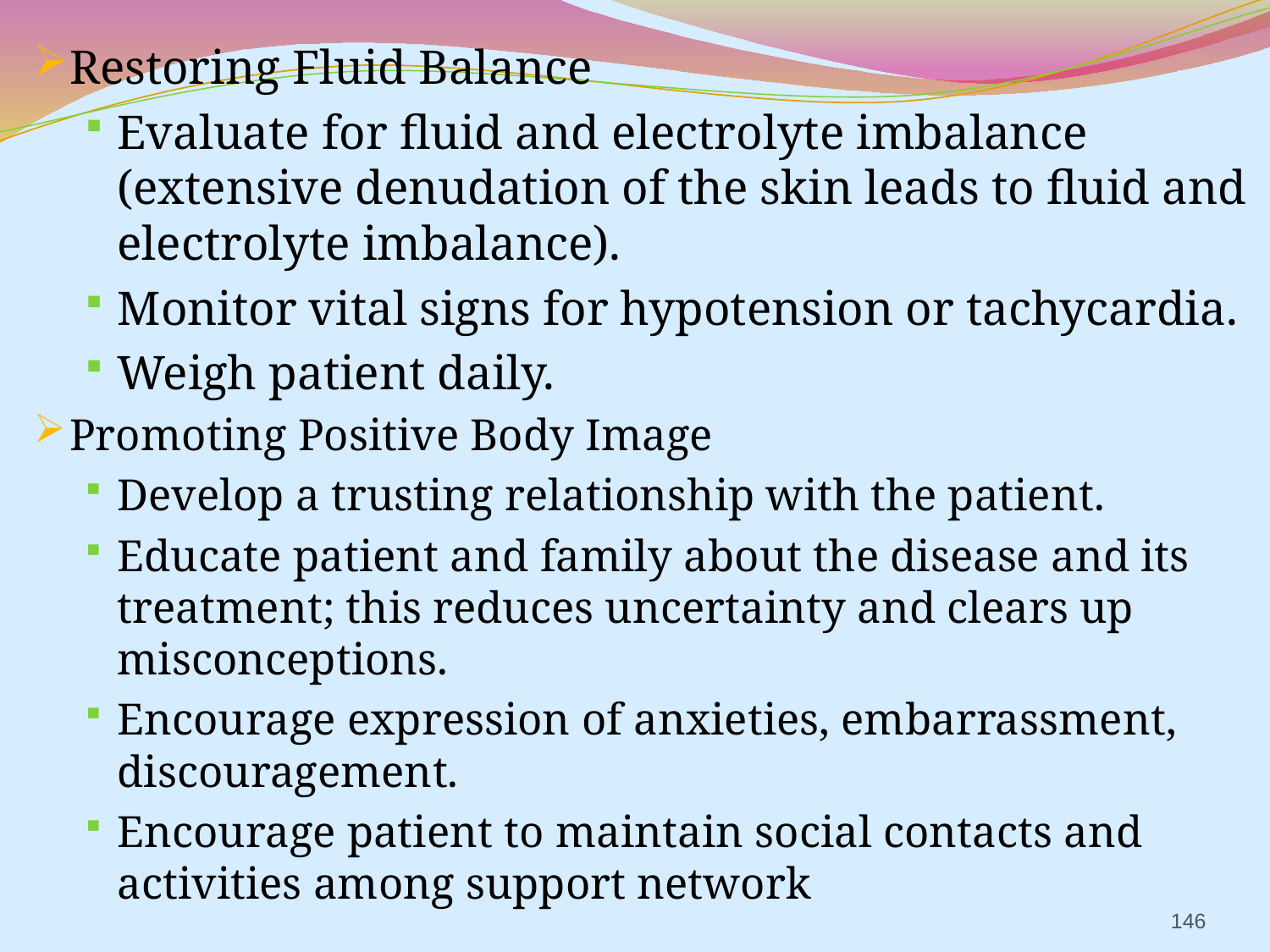

Restoring Fluid Balance
Evaluate for fluid and electrolyte imbalance (extensive denudation of the skin leads to fluid and electrolyte imbalance).
Monitor vital signs for hypotension or tachycardia.
Weigh patient daily.
Promoting Positive Body Image
Develop a trusting relationship with the patient.
Educate patient and family about the disease and its treatment; this reduces uncertainty and clears up misconceptions.
Encourage expression of anxieties, embarrassment, discouragement.
Encourage patient to maintain social contacts and activities among support network

146